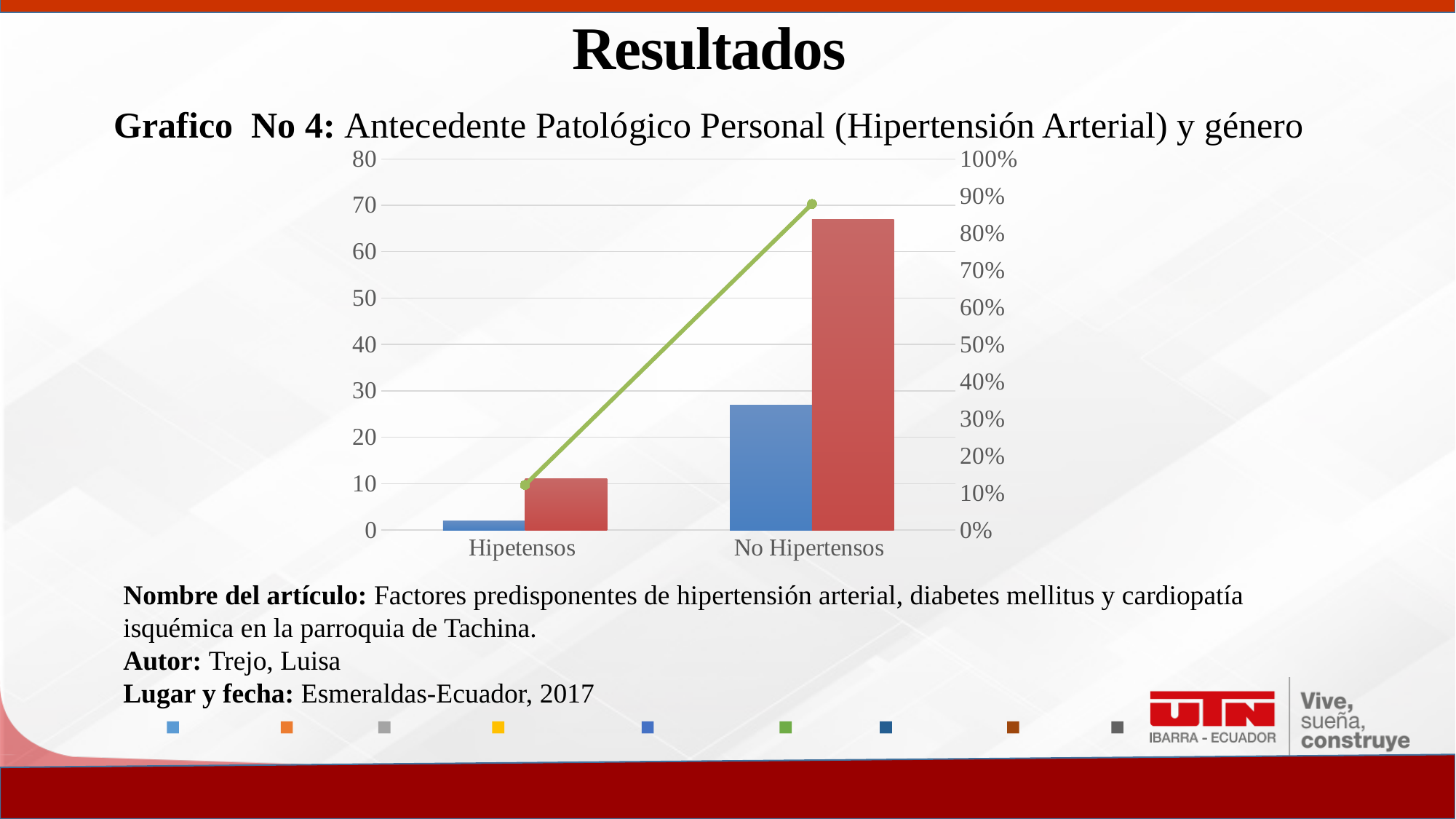

Resultados
Grafico  No 4: Antecedente Patológico Personal (Hipertensión Arterial) y género

### Chart

| Category | Masculino  | Femenino  | Porcentaje  |
|---|---|---|---|
| Hipetensos  | 2.0 | 11.0 | 0.12149532710280374 |
| No Hipertensos  | 27.0 | 67.0 | 0.8785046728971962 |
Nombre del artículo: Factores predisponentes de hipertensión arterial, diabetes mellitus y cardiopatía isquémica en la parroquia de Tachina.
Autor: Trejo, Luisa
Lugar y fecha: Esmeraldas-Ecuador, 2017